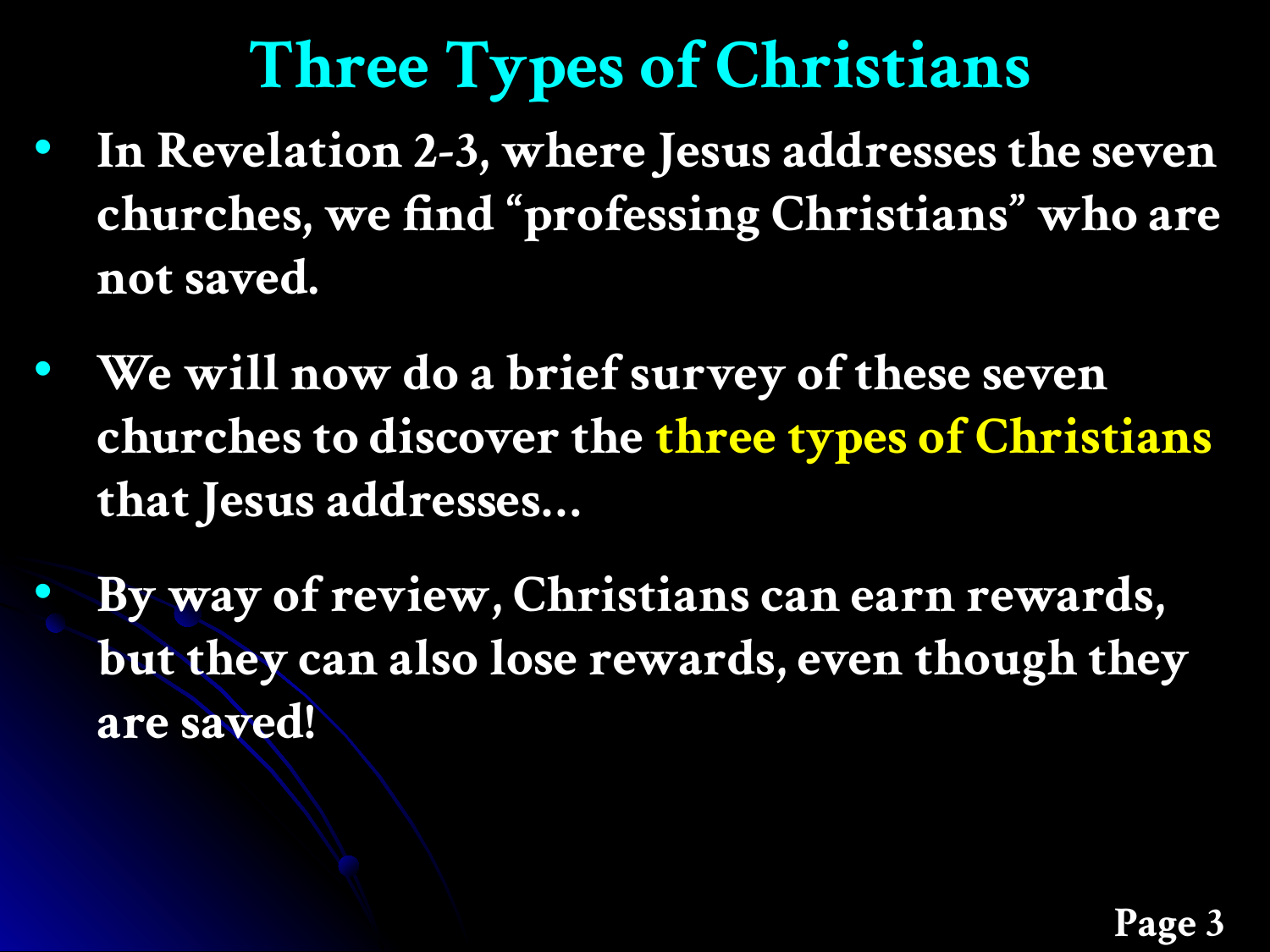

Three Types of Christians
In Revelation 2-3, where Jesus addresses the seven churches, we find “professing Christians” who are not saved.
We will now do a brief survey of these seven churches to discover the three types of Christians that Jesus addresses…
By way of review, Christians can earn rewards, but they can also lose rewards, even though they are saved!
Page 3